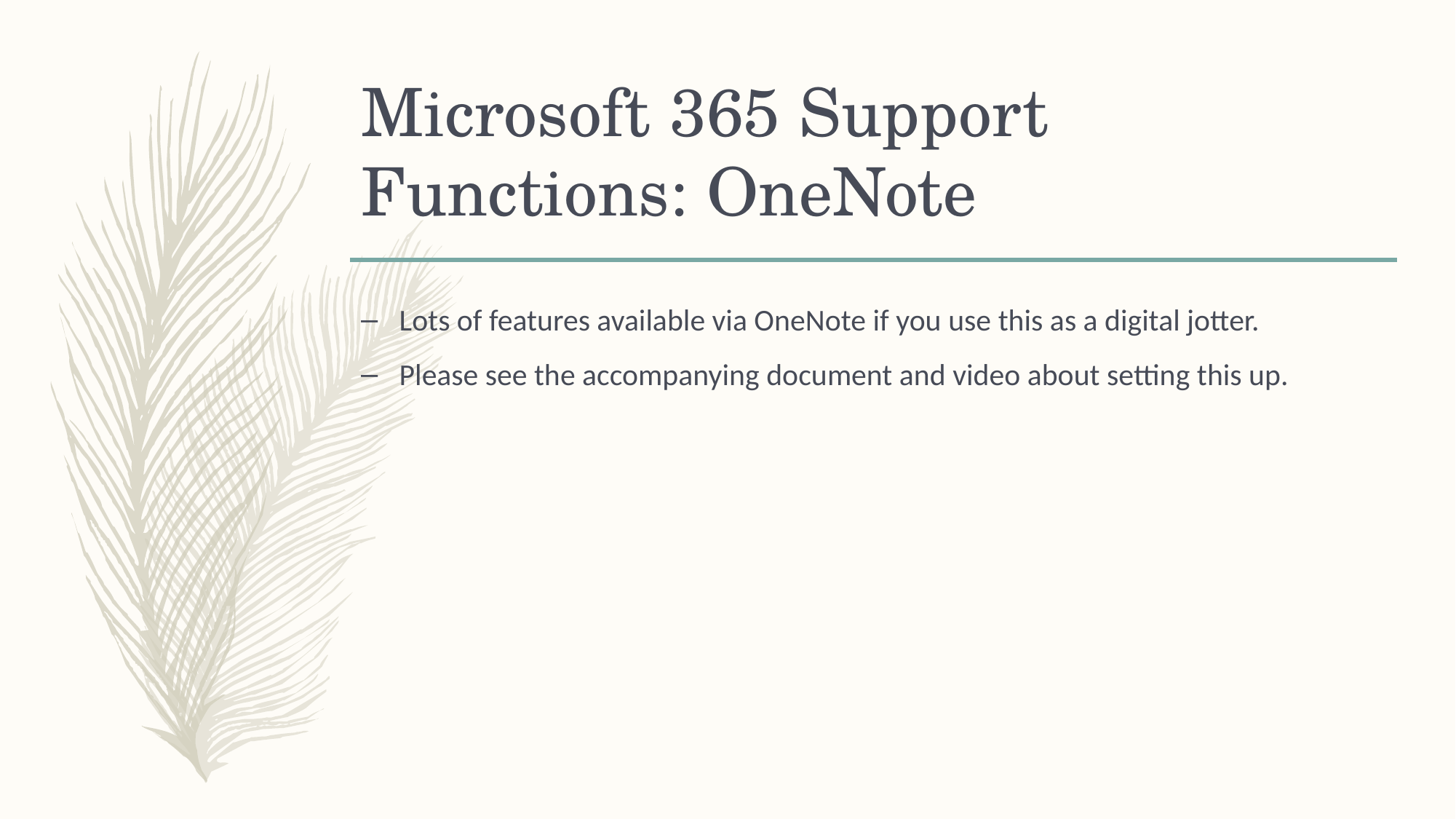

# Microsoft 365 Support Functions: OneNote
Lots of features available via OneNote if you use this as a digital jotter.
Please see the accompanying document and video about setting this up.